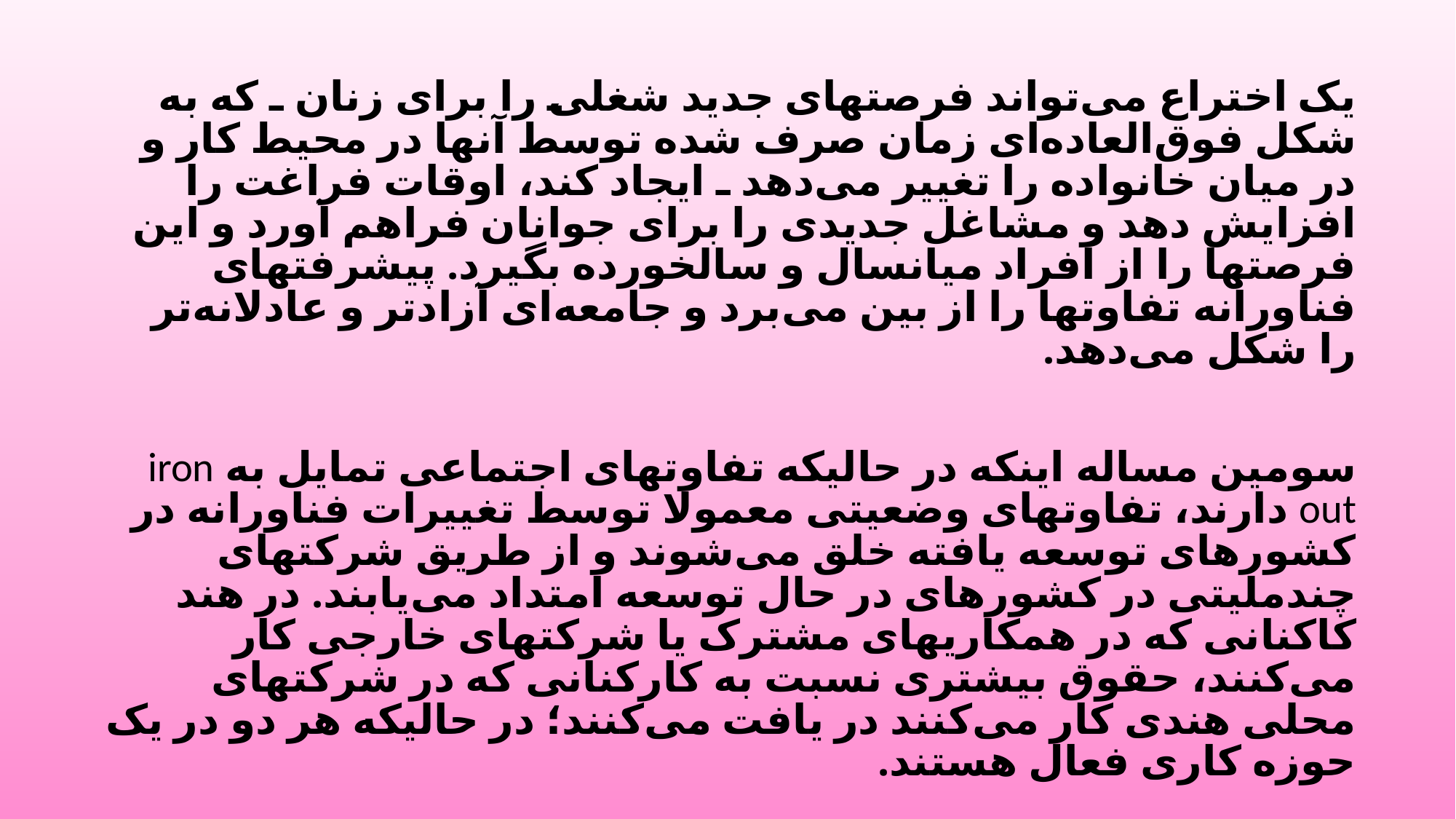

یک اختراع می‌تواند فرصتهای جدید شغلی را برای زنان ـ که به شکل فوق‌العاده‌ای زمان صرف شده توسط آنها در محیط کار و در میان خانواده را تغییر می‌دهد ـ ایجاد کند، اوقات فراغت را افزایش دهد و مشاغل جدیدی را برای جوانان فراهم آورد و این فرصتها را از افراد میانسال و سالخورده بگیرد. پیشرفتهای فناورانه تفاوتها را از بین می‌برد و جامعه‌ای آزادتر و عادلانه‌تر را شکل می‌دهد.

سومین مساله اینکه در حالیکه تفاوتهای اجتماعی تمایل به iron out دارند، تفاوتهای وضعیتی معمولا توسط تغییرات فناورانه در کشورهای توسعه یافته خلق می‌شوند و از طریق شرکتهای چندملیتی در کشورهای در حال توسعه امتداد می‌یابند. در هند کاکنانی که در همکاریهای مشترک یا شرکتهای خارجی کار می‌کنند، حقوق بیشتری نسبت به کارکنانی که در شرکتهای محلی هندی کار می‌کنند در یافت می‌کنند؛ در حالیکه هر دو در یک حوزه کاری فعال هستند.